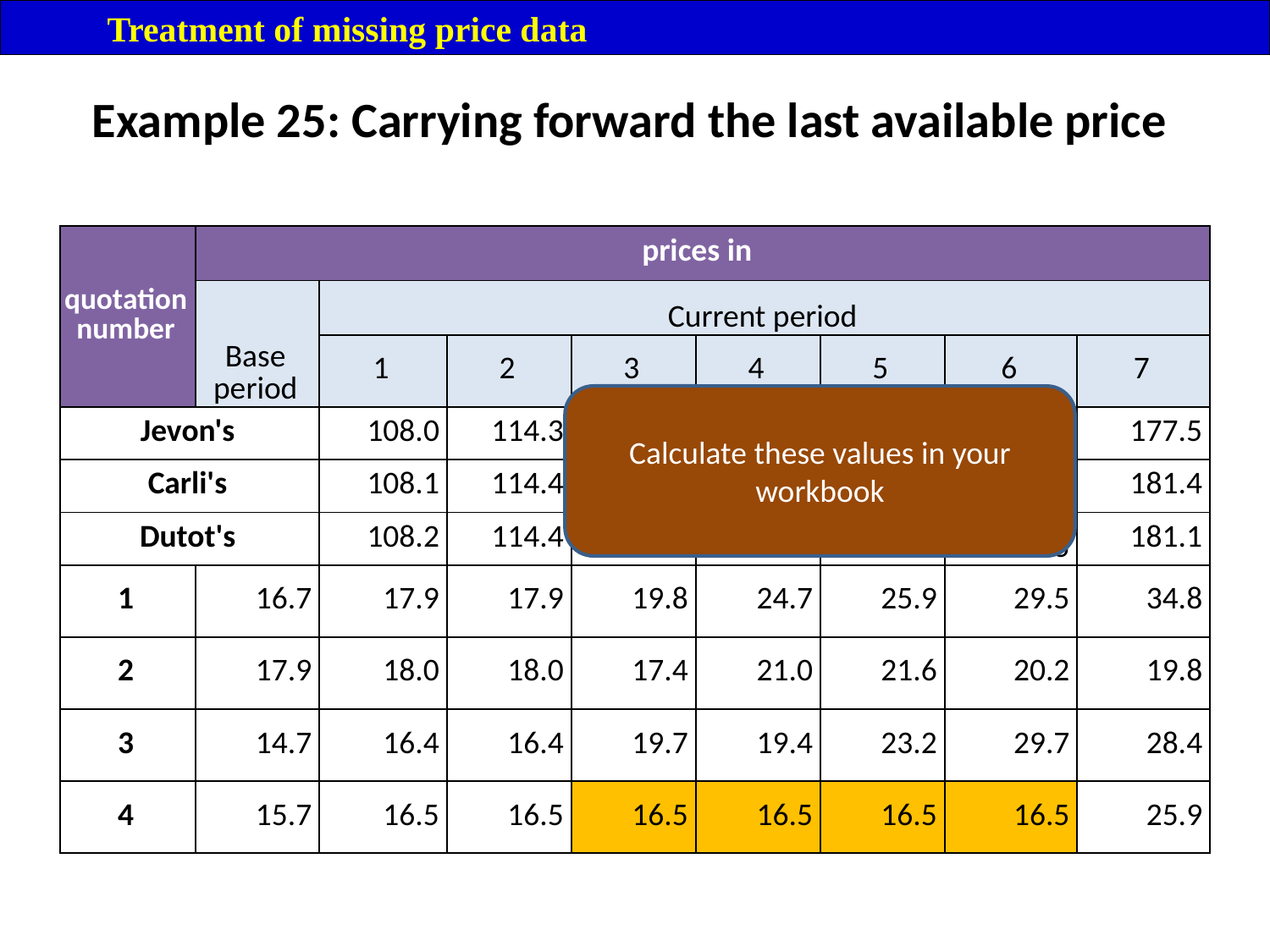

Treatment of missing price data
# Example 25: Carrying forward the last available price
| quotation number | prices in |  |  |  |  |  |  |  |
| --- | --- | --- | --- | --- | --- | --- | --- | --- |
|  | Base period | Current period |  |  |  |  |  |  |
|  |  | 1 | 2 | 3 | 4 | 5 | 6 | 7 |
| Jevon's |  | 108.0 | 114.3 | 121.6 | 134.4 | 143.1 | 154.6 | 177.5 |
| Carli's |  | 108.1 | 114.4 | 122.0 | 135.5 | 144.7 | 159.3 | 181.4 |
| Dutot's |  | 108.2 | 114.4 | 122.0 | 135.8 | 145.0 | 159.5 | 181.1 |
| 1 | 16.7 | 17.9 | 17.9 | 19.8 | 24.7 | 25.9 | 29.5 | 34.8 |
| 2 | 17.9 | 18.0 | 18.0 | 17.4 | 21.0 | 21.6 | 20.2 | 19.8 |
| 3 | 14.7 | 16.4 | 16.4 | 19.7 | 19.4 | 23.2 | 29.7 | 28.4 |
| 4 | 15.7 | 16.5 | 16.5 | 16.5 | 16.5 | 16.5 | 16.5 | 25.9 |
Calculate these values in your workbook